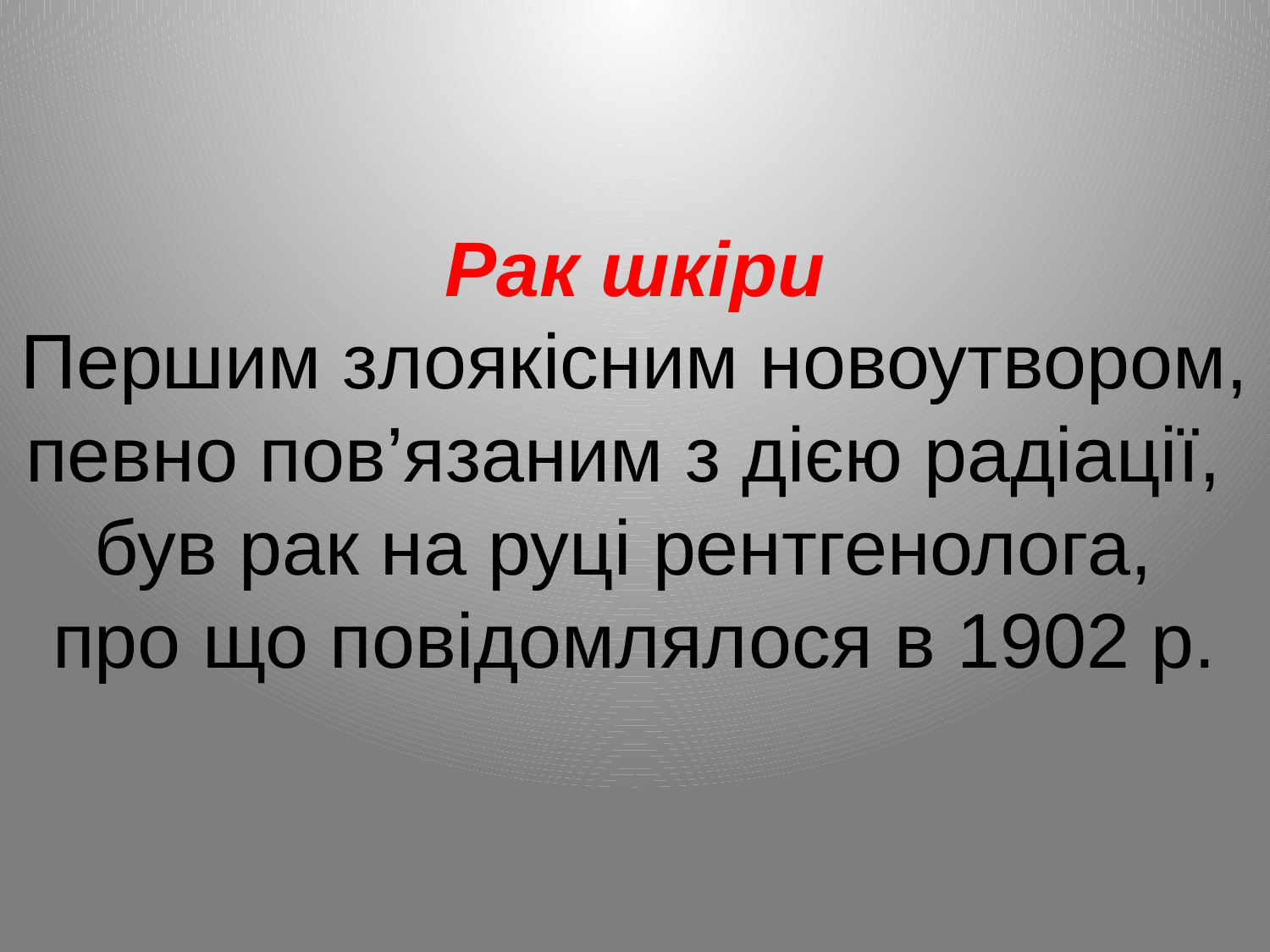

# Рак шкіри Першим злоякісним новоутвором, певно пов’язаним з дією радіації, був рак на руці рентгенолога, про що повідомлялося в 1902 р.